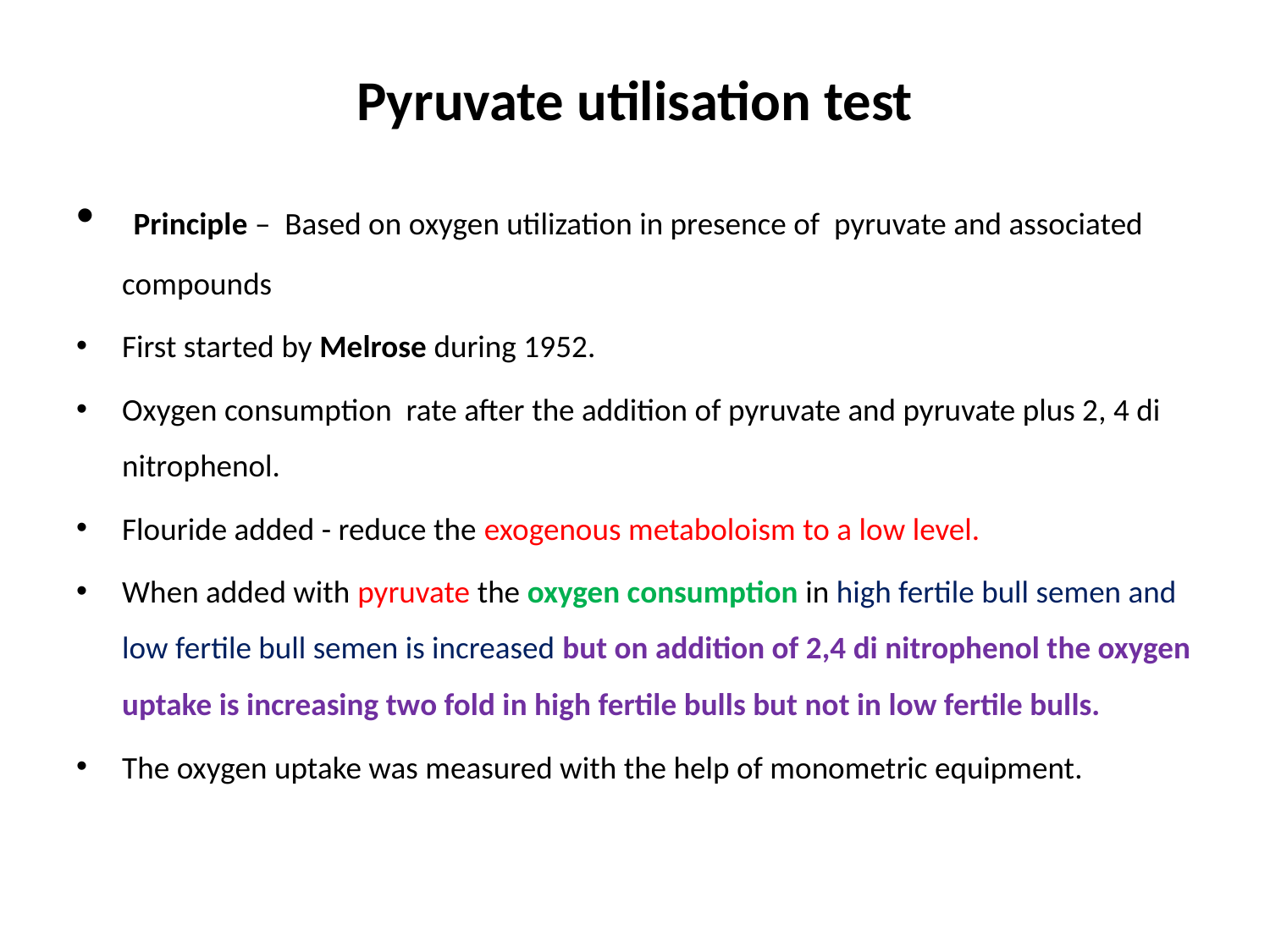

# Pyruvate utilisation test
 Principle –  Based on oxygen utilization in presence of  pyruvate and associated compounds
First started by Melrose during 1952.
Oxygen consumption  rate after the addition of pyruvate and pyruvate plus 2, 4 di nitrophenol.
Flouride added - reduce the exogenous metaboloism to a low level.
When added with pyruvate the oxygen consumption in high fertile bull semen and low fertile bull semen is increased but on addition of 2,4 di nitrophenol the oxygen uptake is increasing two fold in high fertile bulls but not in low fertile bulls.
The oxygen uptake was measured with the help of monometric equipment.